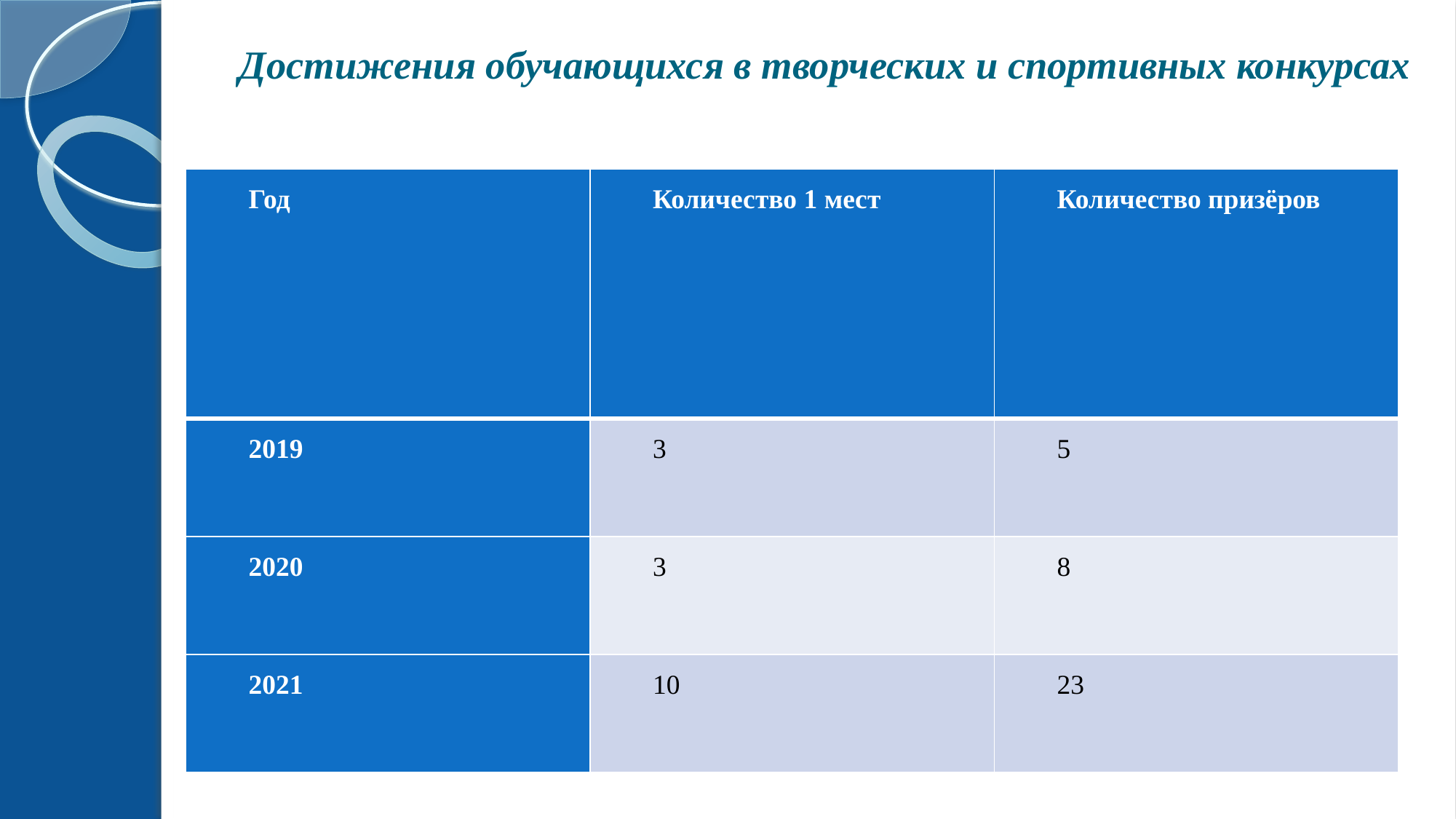

# Достижения обучающихся в творческих и спортивных конкурсах
| Год | Количество 1 мест | Количество призёров |
| --- | --- | --- |
| 2019 | 3 | 5 |
| 2020 | 3 | 8 |
| 2021 | 10 | 23 |